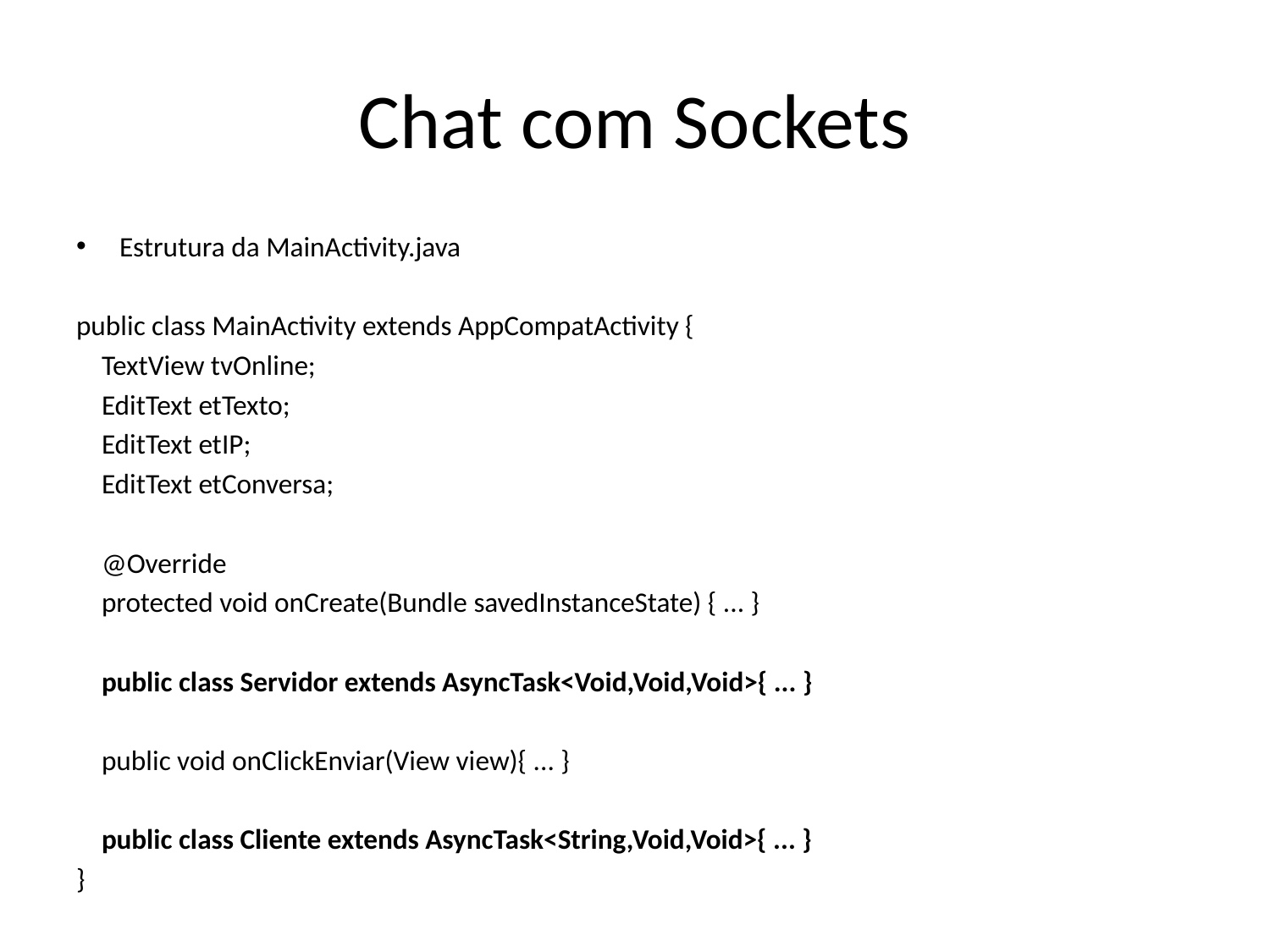

# Chat com Sockets
Estrutura da MainActivity.java

public class MainActivity extends AppCompatActivity {
    TextView tvOnline;
    EditText etTexto;
    EditText etIP;
    EditText etConversa;

    @Override
    protected void onCreate(Bundle savedInstanceState) { ... }

    public class Servidor extends AsyncTask<Void,Void,Void>{ ... }

    public void onClickEnviar(View view){ ... }

    public class Cliente extends AsyncTask<String,Void,Void>{ ... }
}